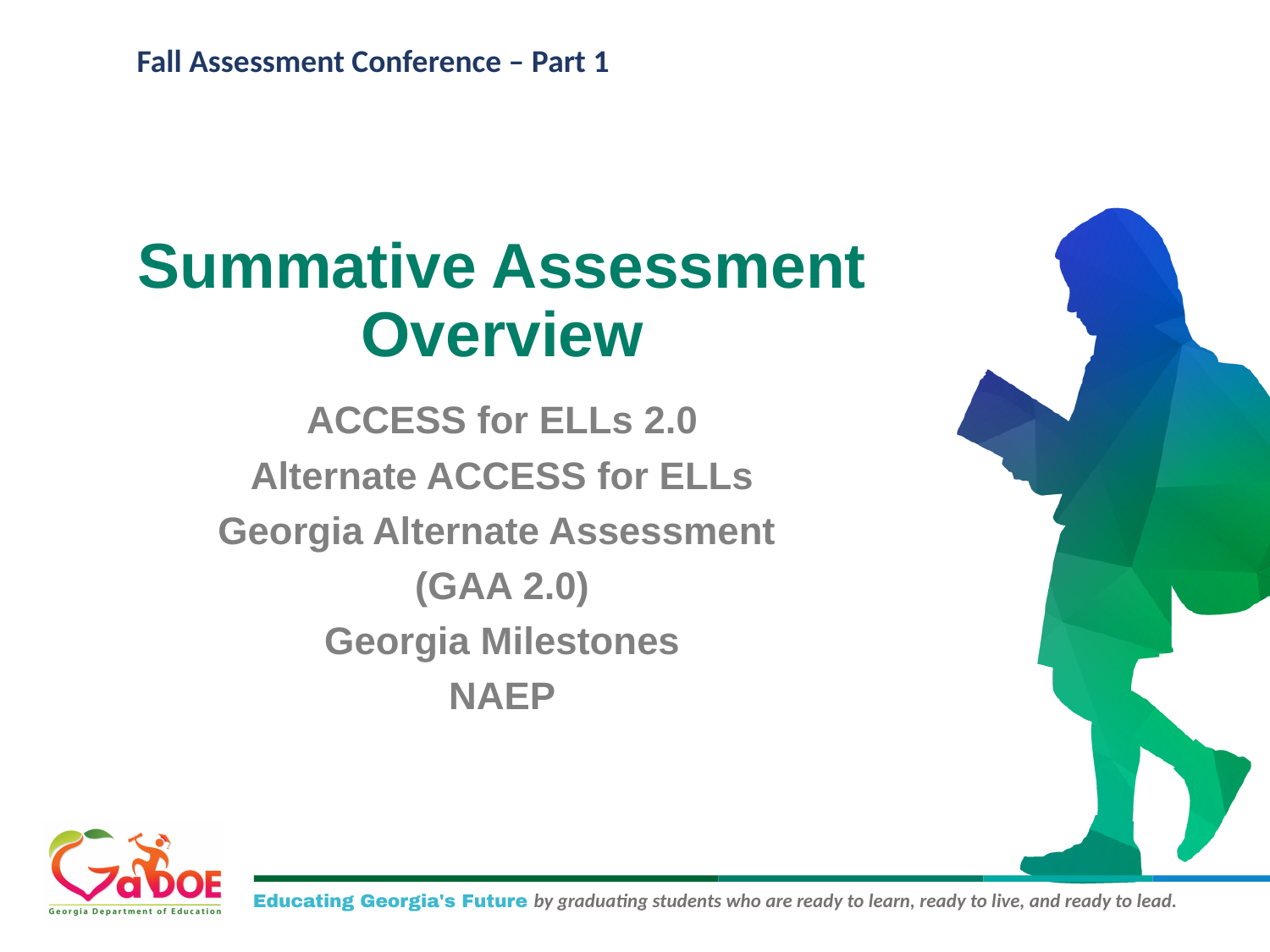

# Summative Assessment Overview
ACCESS for ELLs 2.0
Alternate ACCESS for ELLs
Georgia Alternate Assessment
(GAA 2.0)
Georgia Milestones
NAEP